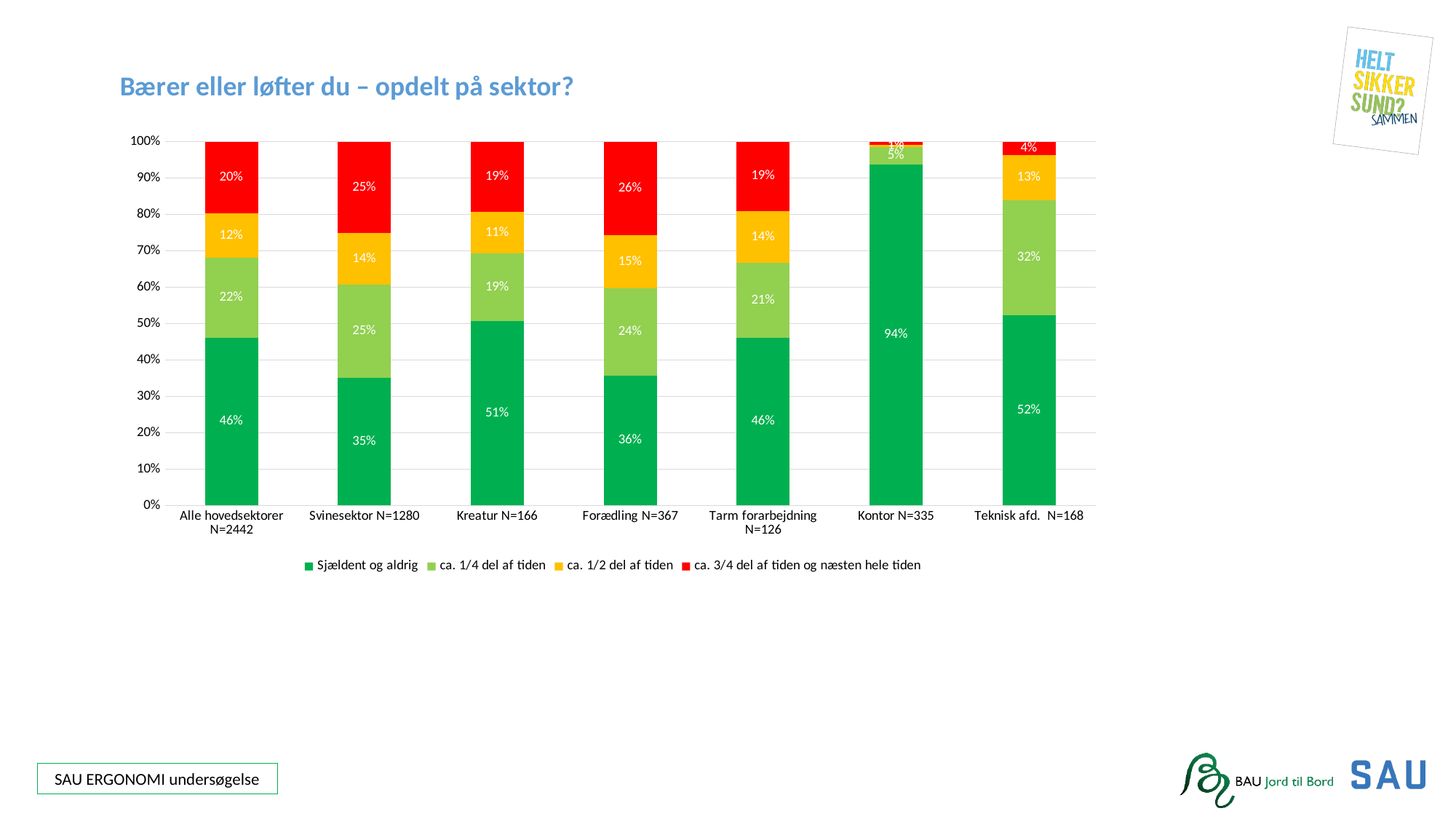

### Chart: Bærer eller løfter du – opdelt på sektor?

| Category | Sjældent og aldrig | ca. 1/4 del af tiden | ca. 1/2 del af tiden | ca. 3/4 del af tiden og næsten hele tiden |
|---|---|---|---|---|
| Alle hovedsektorer N=2442 | 0.46027846027846026 | 0.22113022113022113 | 0.12121212121212122 | 0.19696969696969696 |
| Svinesektor N=1280 | 0.3515625 | 0.2546875 | 0.1421875 | 0.2515625 |
| Kreatur N=166 | 0.5060240963855421 | 0.18674698795180722 | 0.1144578313253012 | 0.1927710843373494 |
| Forædling N=367 | 0.3569482288828338 | 0.23978201634877383 | 0.14713896457765668 | 0.2561307901907357 |
| Tarm forarbejdning N=126 | 0.4603174603174603 | 0.20634920634920634 | 0.14285714285714285 | 0.19047619047619047 |
| Kontor N=335 | 0.9373134328358209 | 0.04776119402985075 | 0.005970149253731343 | 0.008955223880597015 |
| Teknisk afd.  N=168 | 0.5238095238095238 | 0.31547619047619047 | 0.125 | 0.03571428571428571 |